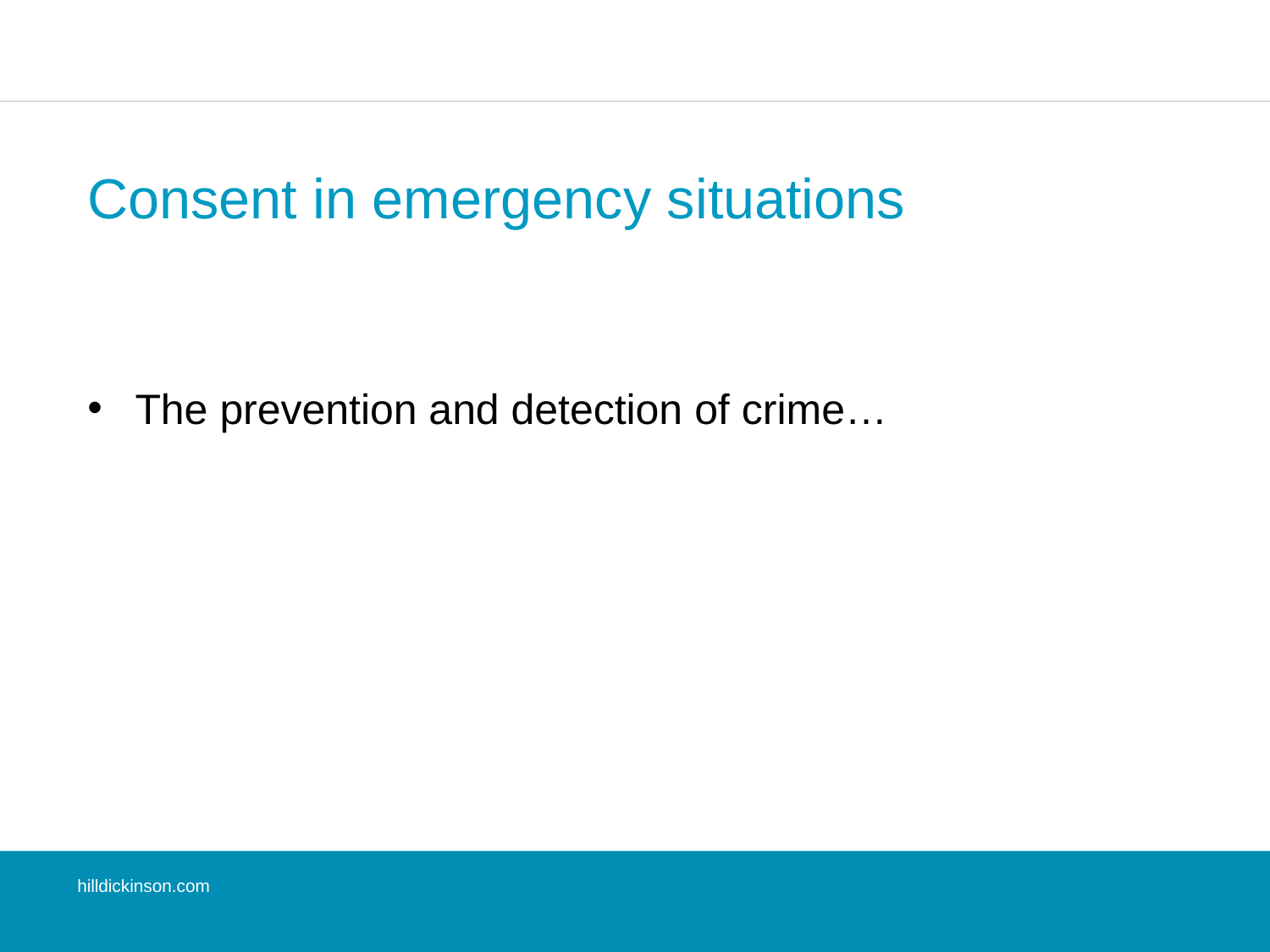

# Consent in emergency situations
The prevention and detection of crime…